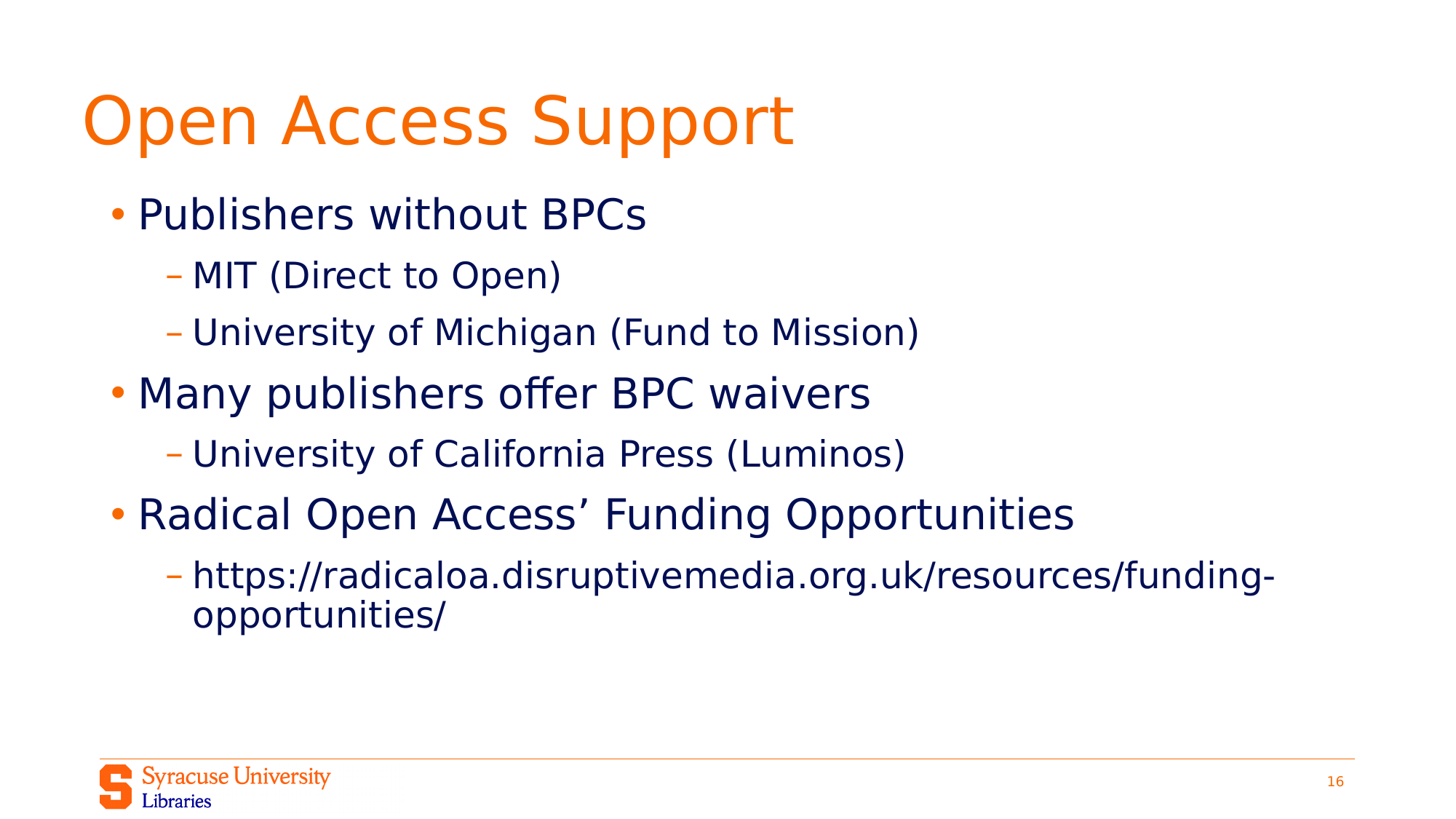

# Open Access Support
Publishers without BPCs
MIT (Direct to Open)
University of Michigan (Fund to Mission)
Many publishers offer BPC waivers
University of California Press (Luminos)
Radical Open Access’ Funding Opportunities
https://radicaloa.disruptivemedia.org.uk/resources/funding-opportunities/

16